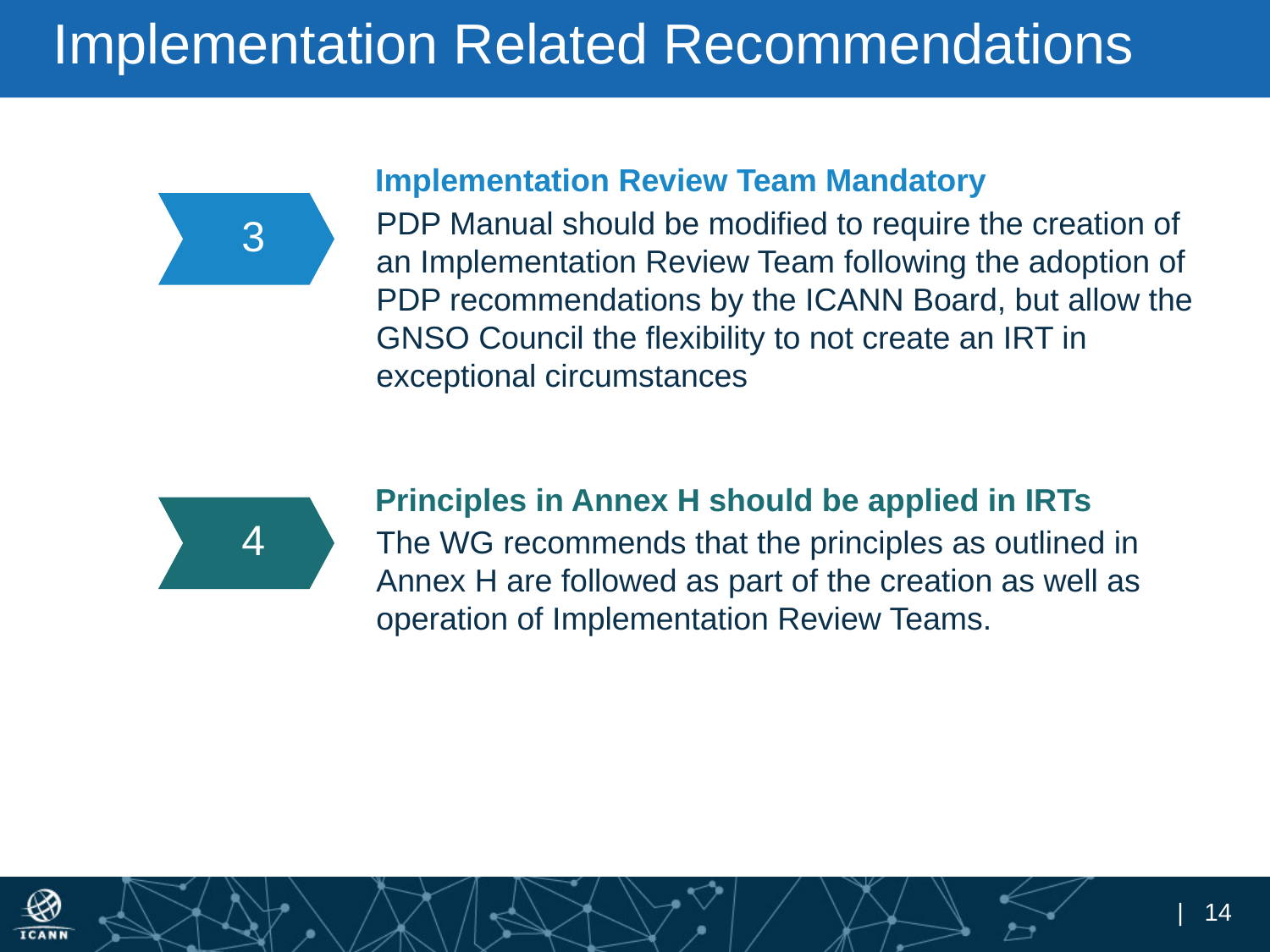

# Implementation Related Recommendations
Implementation Review Team Mandatory
PDP Manual should be modified to require the creation of an Implementation Review Team following the adoption of PDP recommendations by the ICANN Board, but allow the GNSO Council the flexibility to not create an IRT in exceptional circumstances
3
Principles in Annex H should be applied in IRTs
The WG recommends that the principles as outlined in Annex H are followed as part of the creation as well as operation of Implementation Review Teams.
4